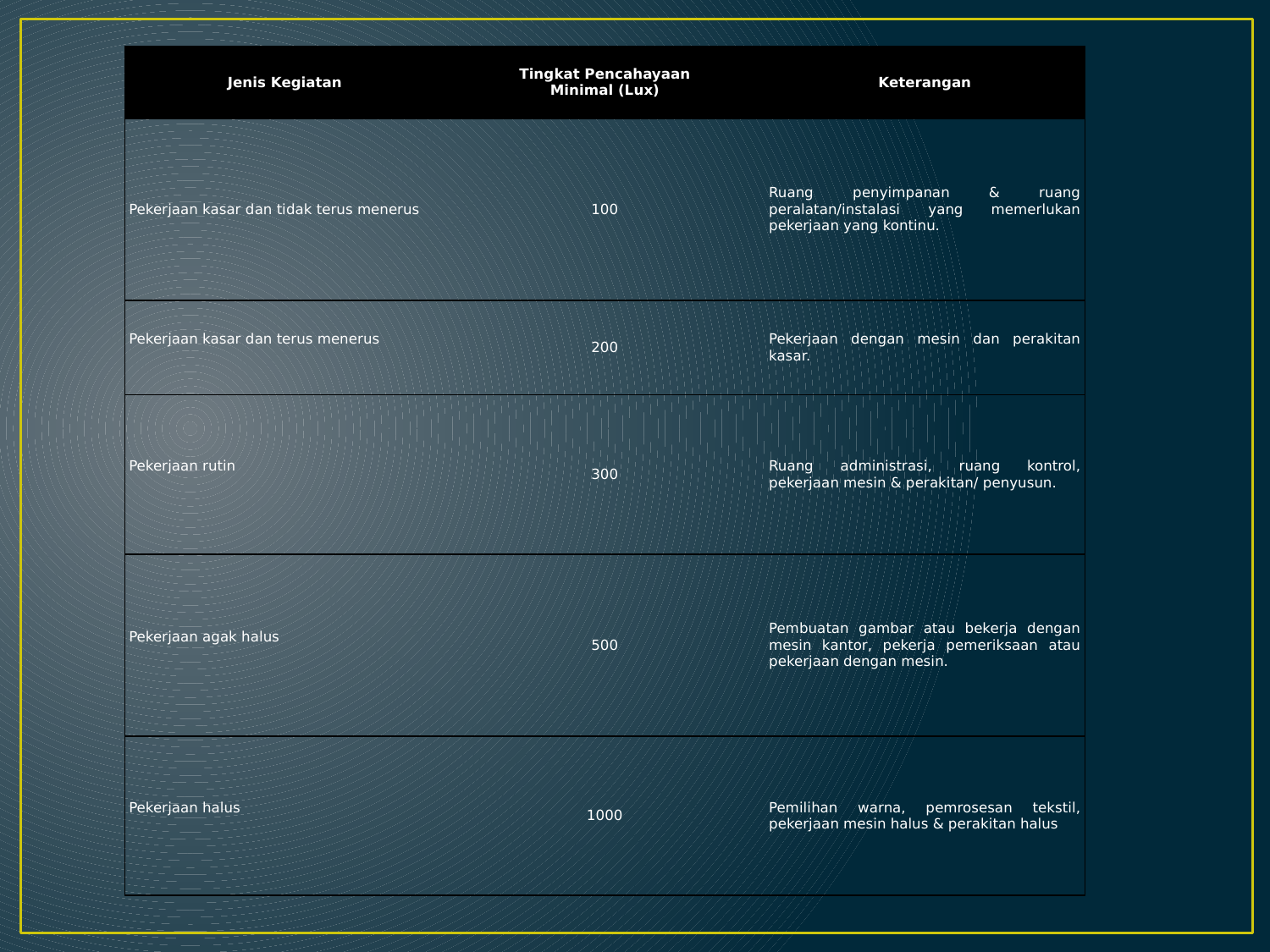

| Jenis Kegiatan | Tingkat Pencahayaan Minimal (Lux) | Keterangan |
| --- | --- | --- |
| Pekerjaan kasar dan tidak terus menerus | 100 | Ruang penyimpanan & ruang peralatan/instalasi yang memerlukan pekerjaan yang kontinu. |
| Pekerjaan kasar dan terus menerus | 200 | Pekerjaan dengan mesin dan perakitan kasar. |
| Pekerjaan rutin | 300 | Ruang administrasi, ruang kontrol, pekerjaan mesin & perakitan/ penyusun. |
| Pekerjaan agak halus | 500 | Pembuatan gambar atau bekerja dengan mesin kantor, pekerja pemeriksaan atau pekerjaan dengan mesin. |
| Pekerjaan halus | 1000 | Pemilihan warna, pemrosesan tekstil, pekerjaan mesin halus & perakitan halus |